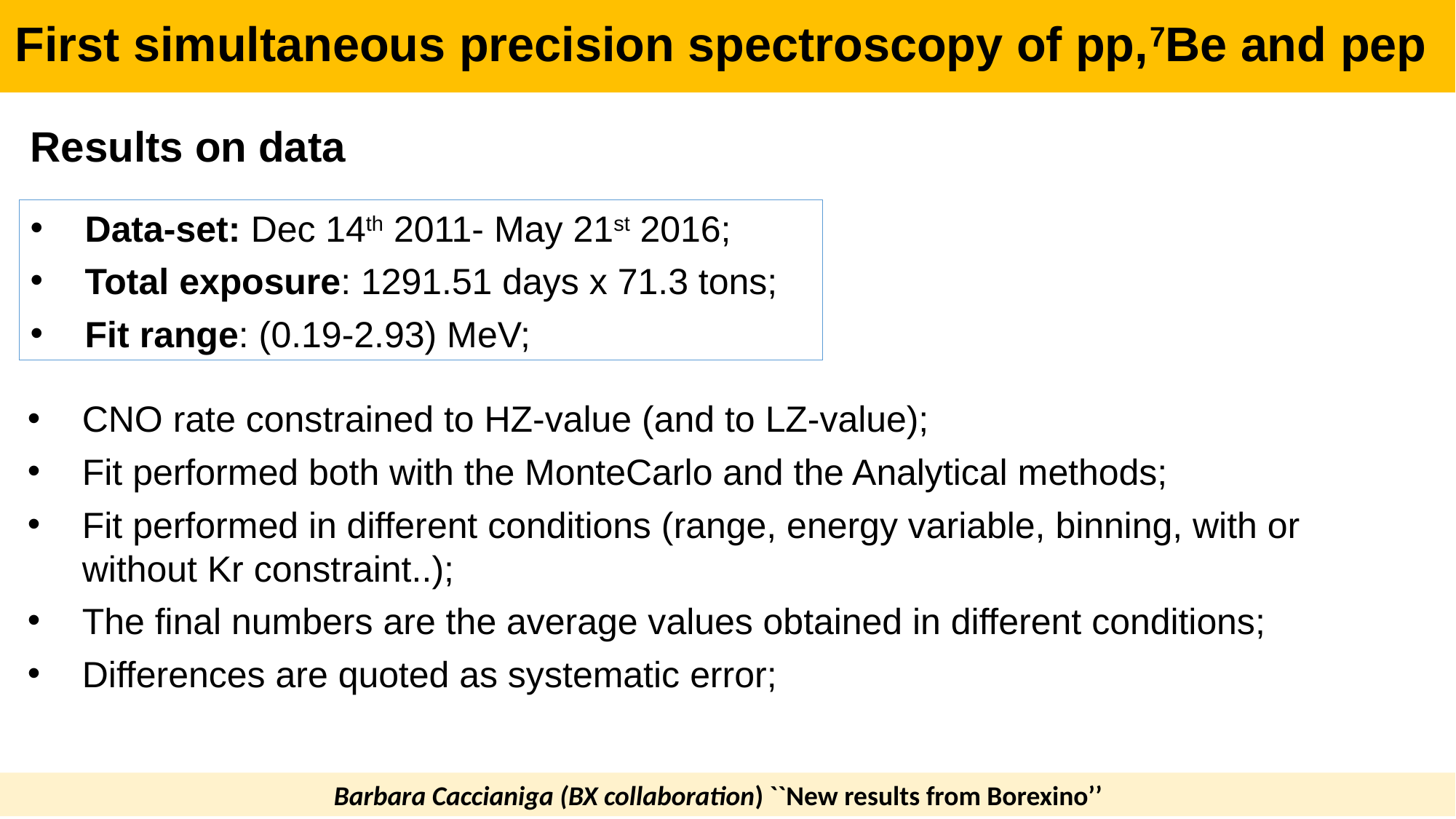

First simultaneous precision spectroscopy of pp,7Be and pep
Results on data
Data-set: Dec 14th 2011- May 21st 2016;
Total exposure: 1291.51 days x 71.3 tons;
Fit range: (0.19-2.93) MeV;
CNO rate constrained to HZ-value (and to LZ-value);
Fit performed both with the MonteCarlo and the Analytical methods;
Fit performed in different conditions (range, energy variable, binning, with or without Kr constraint..);
The final numbers are the average values obtained in different conditions;
Differences are quoted as systematic error;
Barbara Caccianiga (BX collaboration) ``New results from Borexino’’